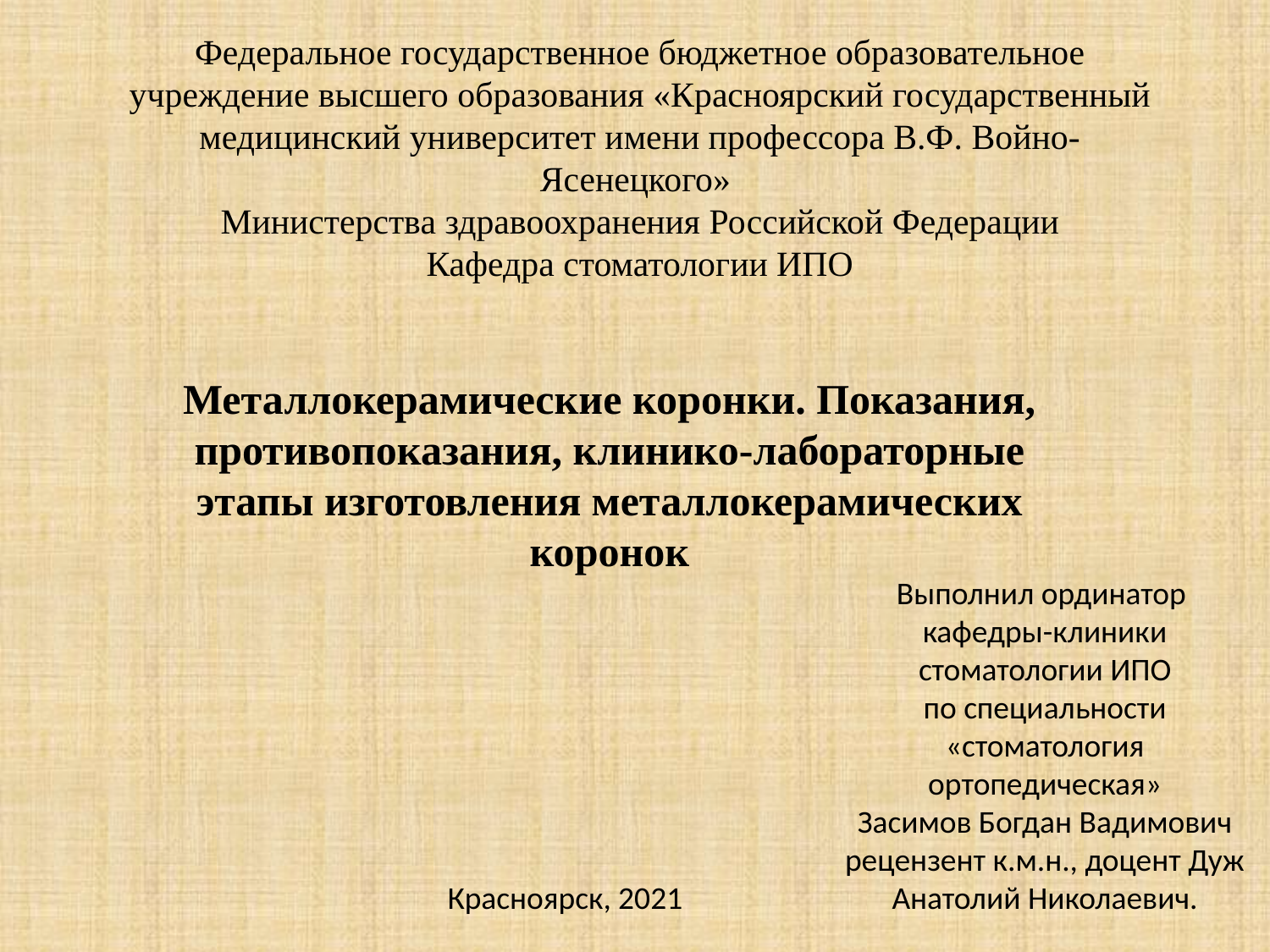

# Федеральное государственное бюджетное образовательное учреждение высшего образования «Красноярский государственный медицинский университет имени профессора В.Ф. Войно-Ясенецкого» Министерства здравоохранения Российской Федерации Кафедра стоматологии ИПО
Металлокерамические коронки. Показания, противопоказания, клинико-лабораторные этапы изготовления металлокерамических коронок
Выполнил ординатор
кафедры-клиники стоматологии ИПО
по специальности «стоматология ортопедическая»
Засимов Богдан Вадимович
рецензент к.м.н., доцент Дуж Анатолий Николаевич.
Красноярск, 2021